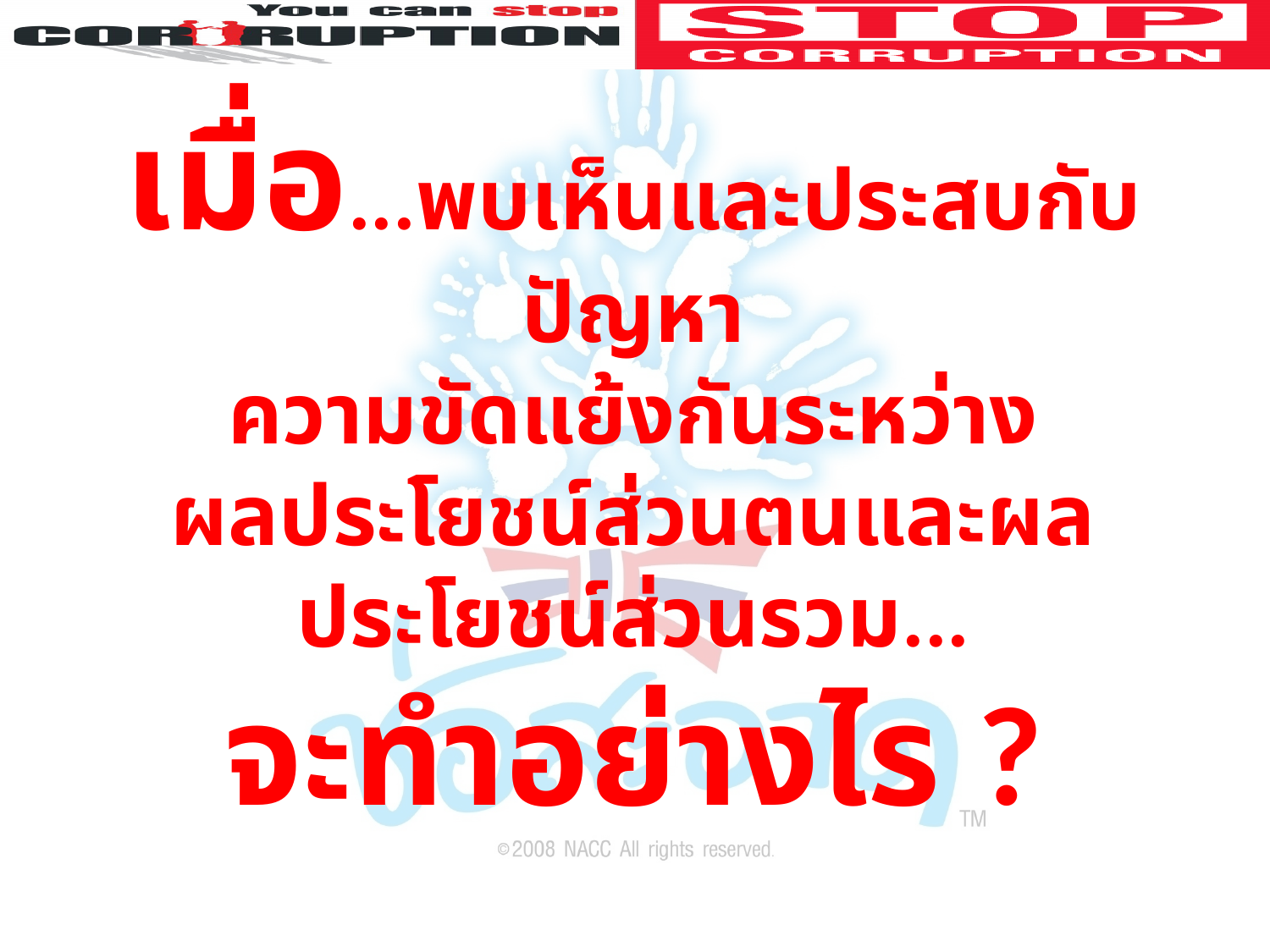

# เมื่อ...พบเห็นและประสบกับปัญหา ความขัดแย้งกันระหว่าง ผลประโยชน์ส่วนตนและผลประโยชน์ส่วนรวม... จะทำอย่างไร ?